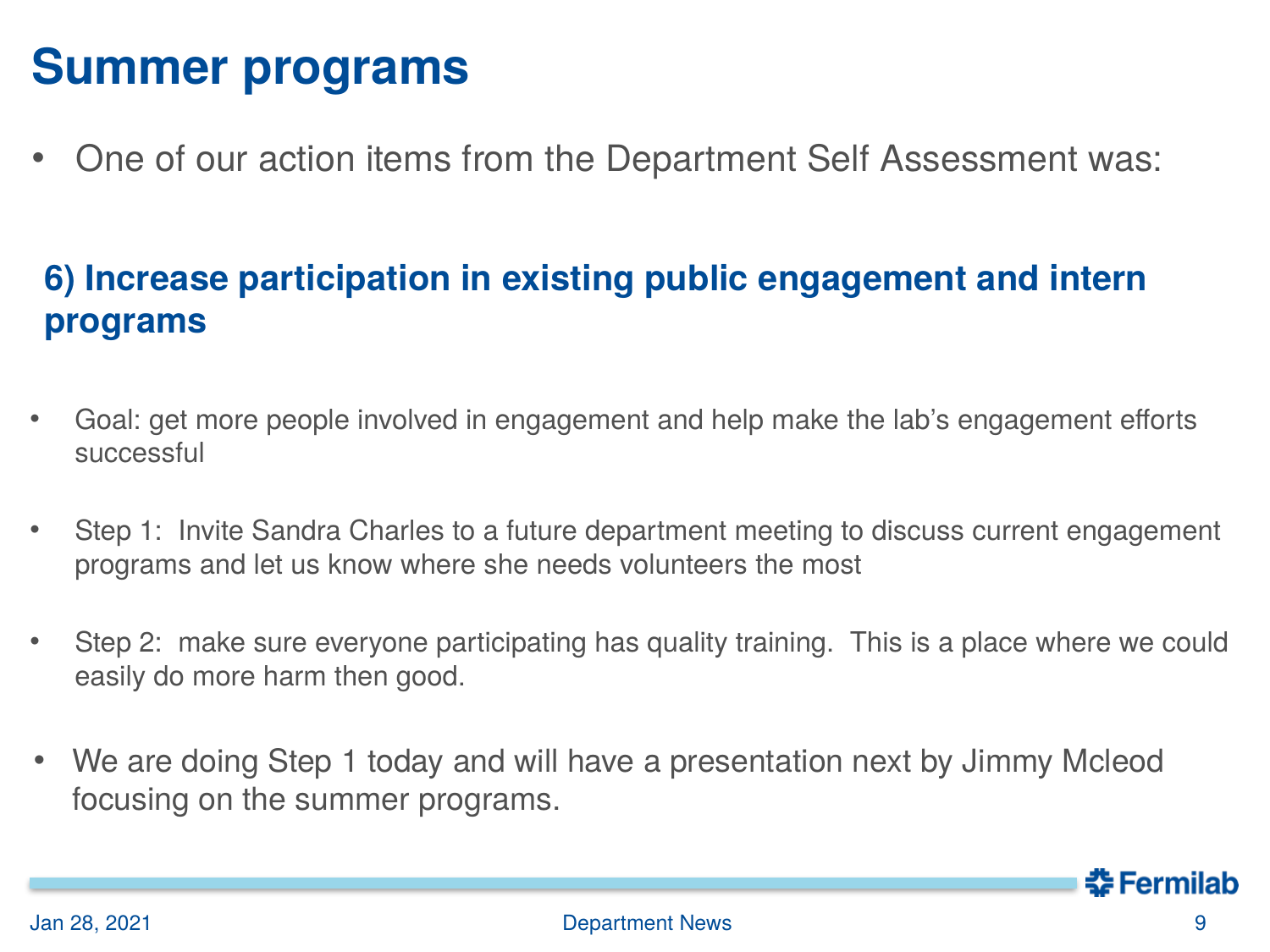

# Summer programs
One of our action items from the Department Self Assessment was:
6) Increase participation in existing public engagement and intern programs
Goal: get more people involved in engagement and help make the lab’s engagement efforts successful

Step 1:  Invite Sandra Charles to a future department meeting to discuss current engagement programs and let us know where she needs volunteers the most

Step 2:  make sure everyone participating has quality training.  This is a place where we could easily do more harm then good.
We are doing Step 1 today and will have a presentation next by Jimmy Mcleod focusing on the summer programs.
Jan 28, 2021
Department News
9